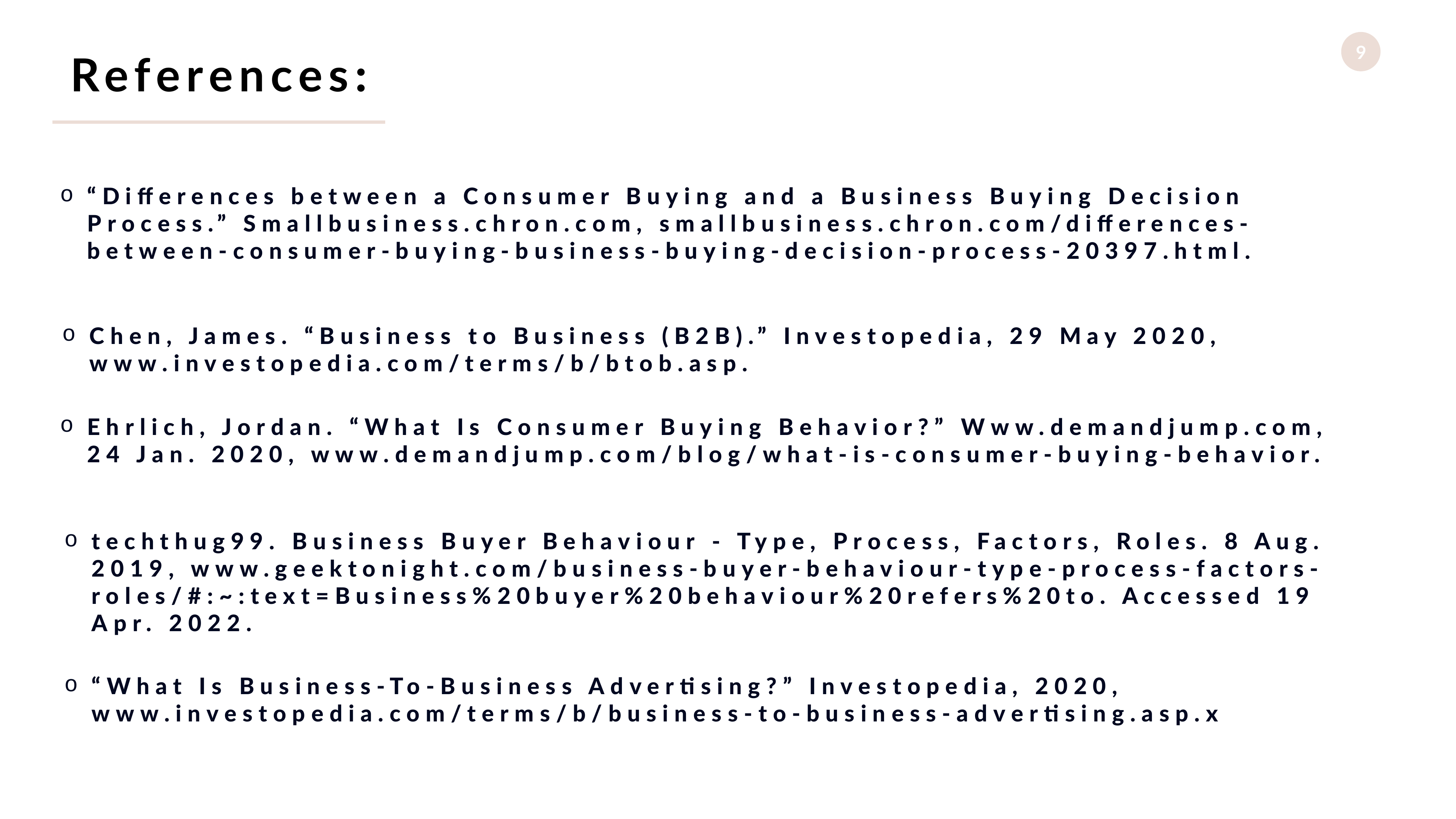

References:

“Differences between a Consumer Buying and a Business Buying Decision Process.” Smallbusiness.chron.com, smallbusiness.chron.com/differences-between-consumer-buying-business-buying-decision-process-20397.html.

Chen, James. “Business to Business (B2B).” Investopedia, 29 May 2020, www.investopedia.com/terms/b/btob.asp.
Ehrlich, Jordan. “What Is Consumer Buying Behavior?” Www.demandjump.com, 24 Jan. 2020, www.demandjump.com/blog/what-is-consumer-buying-behavior.
‌
techthug99. Business Buyer Behaviour - Type, Process, Factors, Roles. 8 Aug. 2019, www.geektonight.com/business-buyer-behaviour-type-process-factors-roles/#:~:text=Business%20buyer%20behaviour%20refers%20to. Accessed 19 Apr. 2022.
“What Is Business-To-Business Advertising?” Investopedia, 2020, www.investopedia.com/terms/b/business-to-business-advertising.asp.x